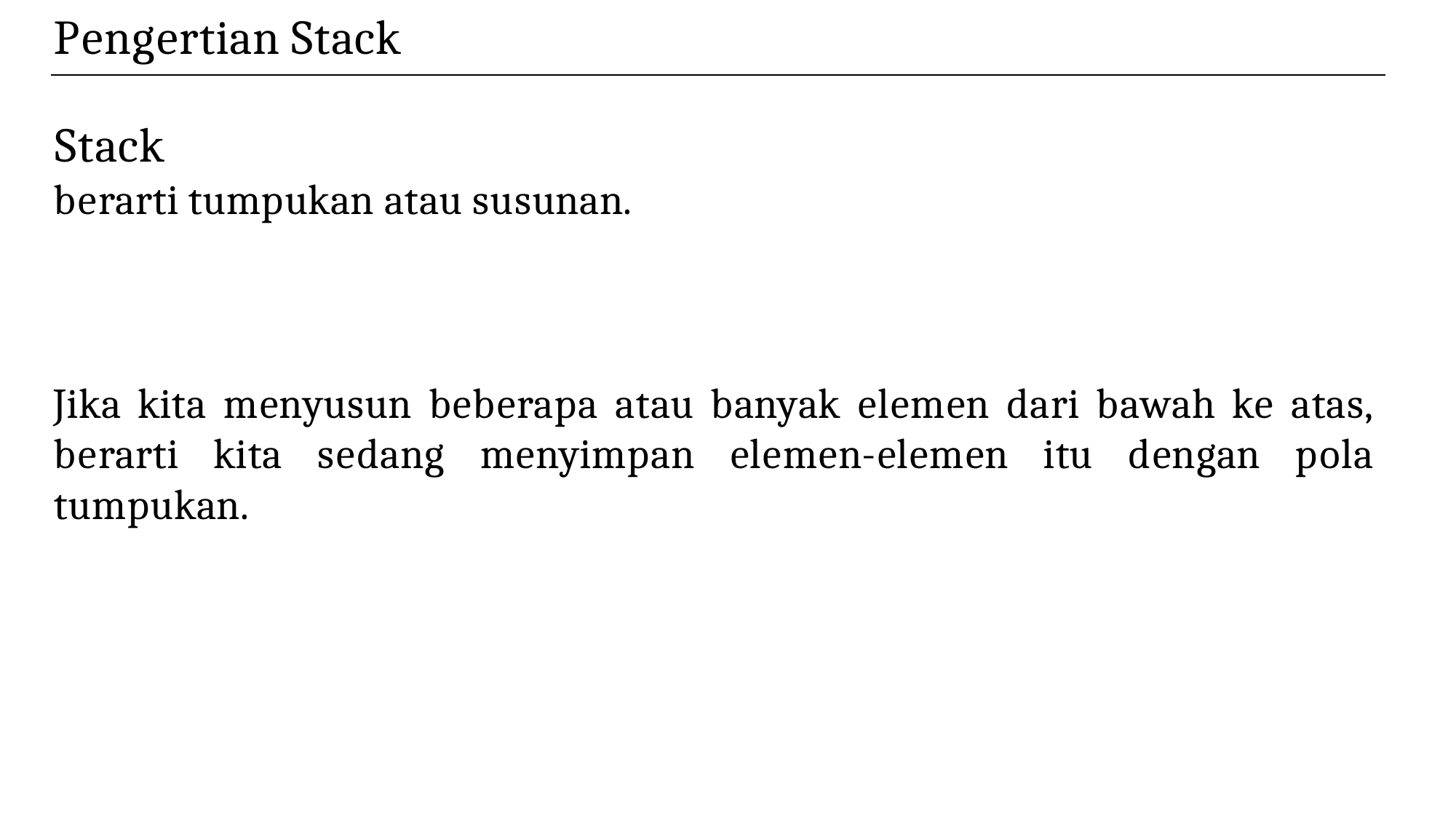

Pengertian Stack
Stack
berarti tumpukan atau susunan.

Jika kita menyusun beberapa atau banyak elemen dari bawah ke atas, berarti kita sedang menyimpan elemen-elemen itu dengan pola tumpukan.